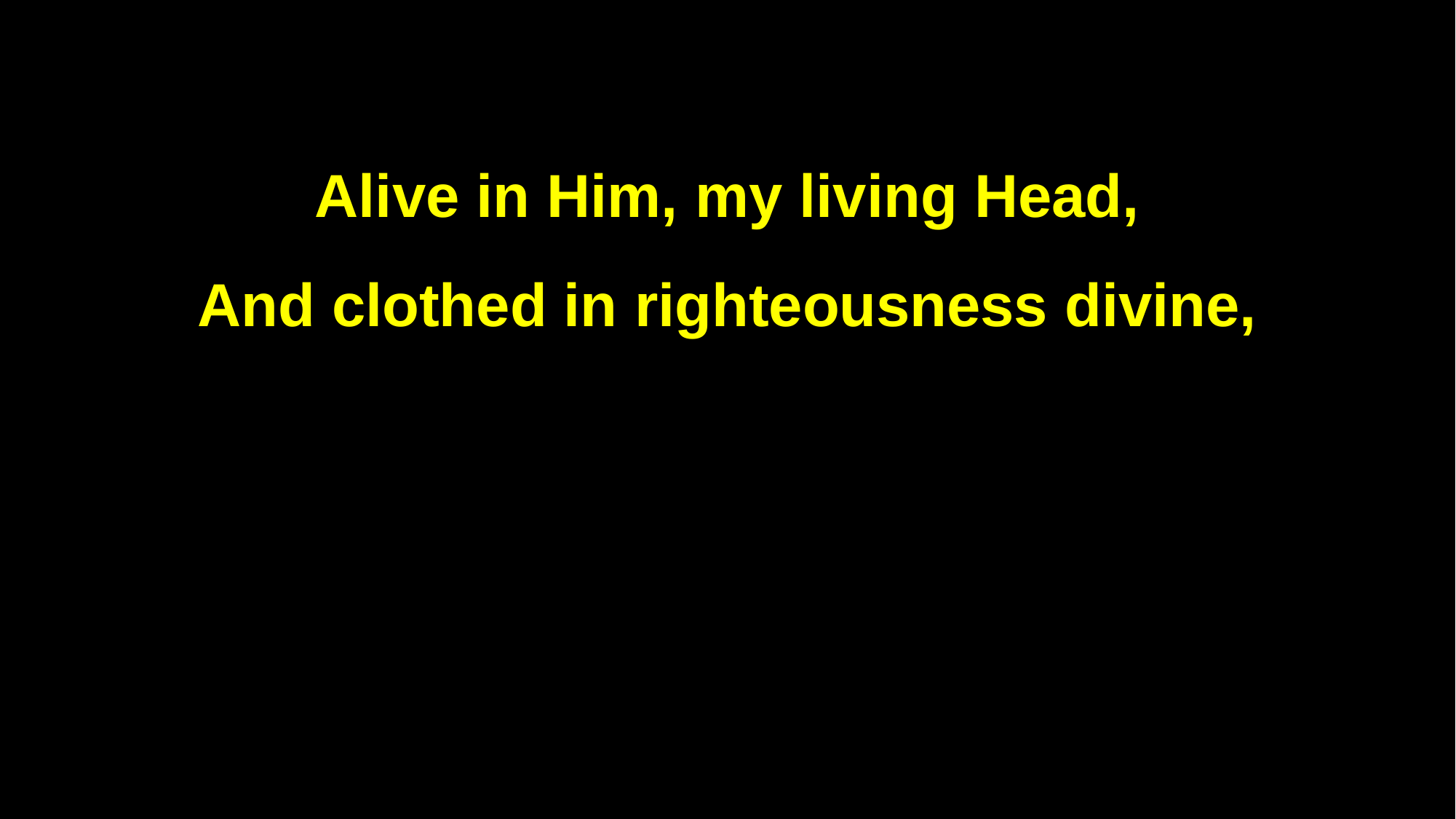

Alive in Him, my living Head,
And clothed in righteousness divine,